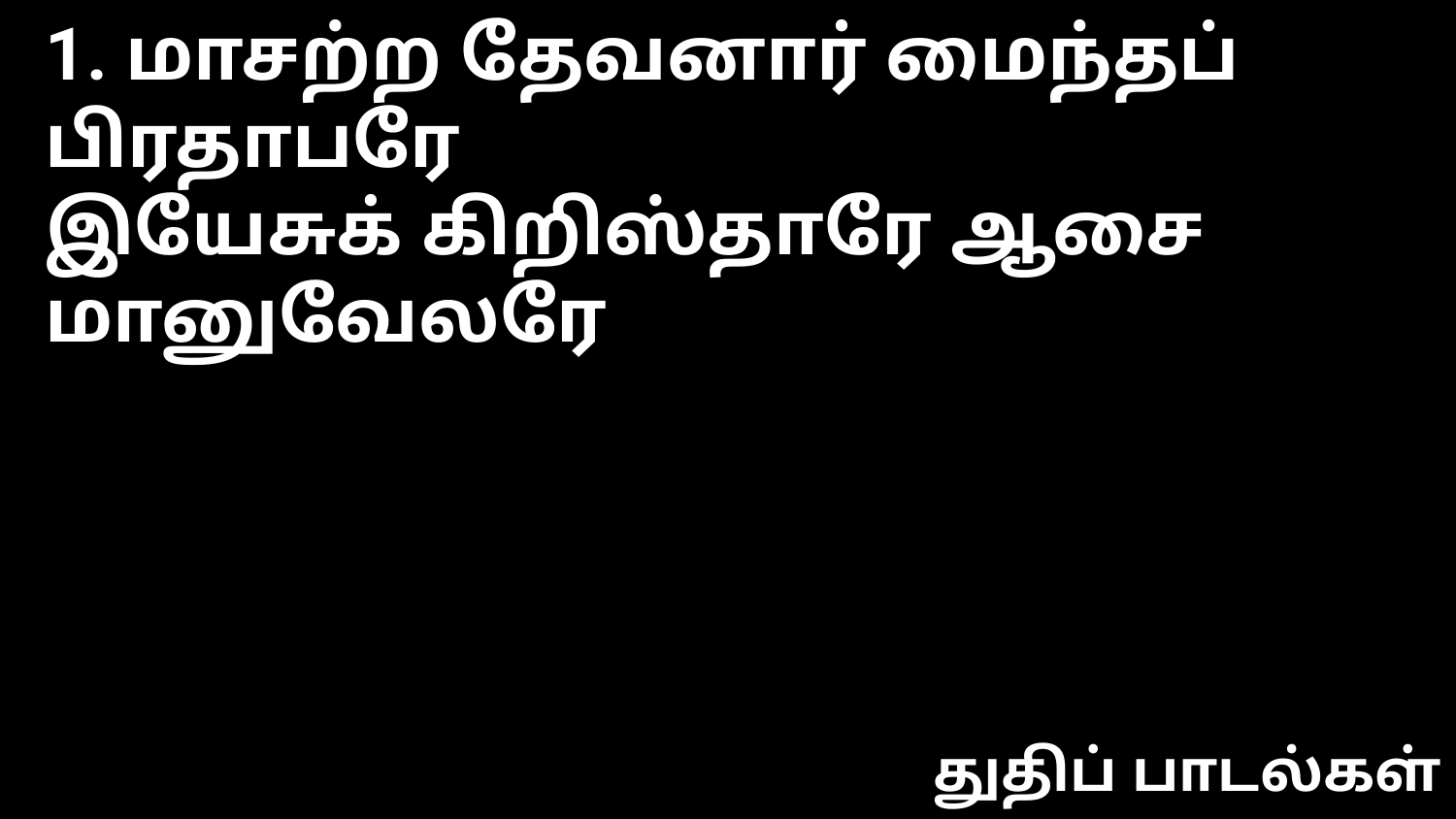

1. மாசற்ற தேவனார் மைந்தப் பிரதாபரே
இயேசுக் கிறிஸ்தாரே ஆசை மானுவேலரே

துதிப் பாடல்கள்